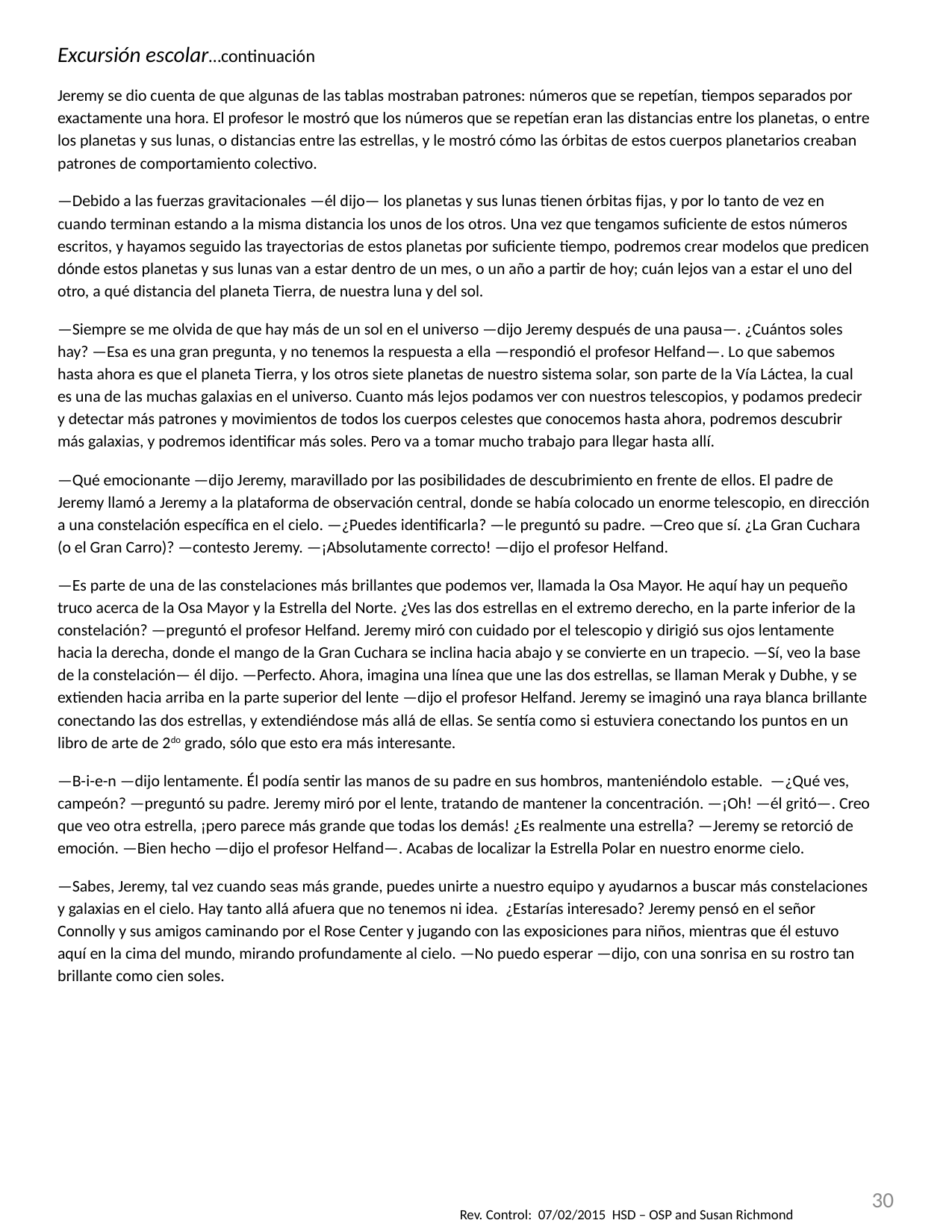

Excursión escolar…continuación
Jeremy se dio cuenta de que algunas de las tablas mostraban patrones: números que se repetían, tiempos separados por exactamente una hora. El profesor le mostró que los números que se repetían eran las distancias entre los planetas, o entre los planetas y sus lunas, o distancias entre las estrellas, y le mostró cómo las órbitas de estos cuerpos planetarios creaban patrones de comportamiento colectivo.
—Debido a las fuerzas gravitacionales —él dijo— los planetas y sus lunas tienen órbitas fijas, y por lo tanto de vez en cuando terminan estando a la misma distancia los unos de los otros. Una vez que tengamos suficiente de estos números escritos, y hayamos seguido las trayectorias de estos planetas por suficiente tiempo, podremos crear modelos que predicen dónde estos planetas y sus lunas van a estar dentro de un mes, o un año a partir de hoy; cuán lejos van a estar el uno del otro, a qué distancia del planeta Tierra, de nuestra luna y del sol.
—Siempre se me olvida de que hay más de un sol en el universo —dijo Jeremy después de una pausa—. ¿Cuántos soles hay? —Esa es una gran pregunta, y no tenemos la respuesta a ella —respondió el profesor Helfand—. Lo que sabemos hasta ahora es que el planeta Tierra, y los otros siete planetas de nuestro sistema solar, son parte de la Vía Láctea, la cual es una de las muchas galaxias en el universo. Cuanto más lejos podamos ver con nuestros telescopios, y podamos predecir y detectar más patrones y movimientos de todos los cuerpos celestes que conocemos hasta ahora, podremos descubrir más galaxias, y podremos identificar más soles. Pero va a tomar mucho trabajo para llegar hasta allí.
—Qué emocionante —dijo Jeremy, maravillado por las posibilidades de descubrimiento en frente de ellos. El padre de Jeremy llamó a Jeremy a la plataforma de observación central, donde se había colocado un enorme telescopio, en dirección a una constelación específica en el cielo. —¿Puedes identificarla? —le preguntó su padre. —Creo que sí. ¿La Gran Cuchara (o el Gran Carro)? —contesto Jeremy. —¡Absolutamente correcto! —dijo el profesor Helfand.
—Es parte de una de las constelaciones más brillantes que podemos ver, llamada la Osa Mayor. He aquí hay un pequeño truco acerca de la Osa Mayor y la Estrella del Norte. ¿Ves las dos estrellas en el extremo derecho, en la parte inferior de la constelación? —preguntó el profesor Helfand. Jeremy miró con cuidado por el telescopio y dirigió sus ojos lentamente hacia la derecha, donde el mango de la Gran Cuchara se inclina hacia abajo y se convierte en un trapecio. —Sí, veo la base de la constelación— él dijo. —Perfecto. Ahora, imagina una línea que une las dos estrellas, se llaman Merak y Dubhe, y se extienden hacia arriba en la parte superior del lente —dijo el profesor Helfand. Jeremy se imaginó una raya blanca brillante conectando las dos estrellas, y extendiéndose más allá de ellas. Se sentía como si estuviera conectando los puntos en un libro de arte de 2do grado, sólo que esto era más interesante.
—B-i-e-n —dijo lentamente. Él podía sentir las manos de su padre en sus hombros, manteniéndolo estable.  —¿Qué ves, campeón? —preguntó su padre. Jeremy miró por el lente, tratando de mantener la concentración. —¡Oh! —él gritó—. Creo que veo otra estrella, ¡pero parece más grande que todas los demás! ¿Es realmente una estrella? —Jeremy se retorció de emoción. —Bien hecho —dijo el profesor Helfand—. Acabas de localizar la Estrella Polar en nuestro enorme cielo.
—Sabes, Jeremy, tal vez cuando seas más grande, puedes unirte a nuestro equipo y ayudarnos a buscar más constelaciones y galaxias en el cielo. Hay tanto allá afuera que no tenemos ni idea.  ¿Estarías interesado? Jeremy pensó en el señor Connolly y sus amigos caminando por el Rose Center y jugando con las exposiciones para niños, mientras que él estuvo aquí en la cima del mundo, mirando profundamente al cielo. —No puedo esperar —dijo, con una sonrisa en su rostro tan brillante como cien soles.
30